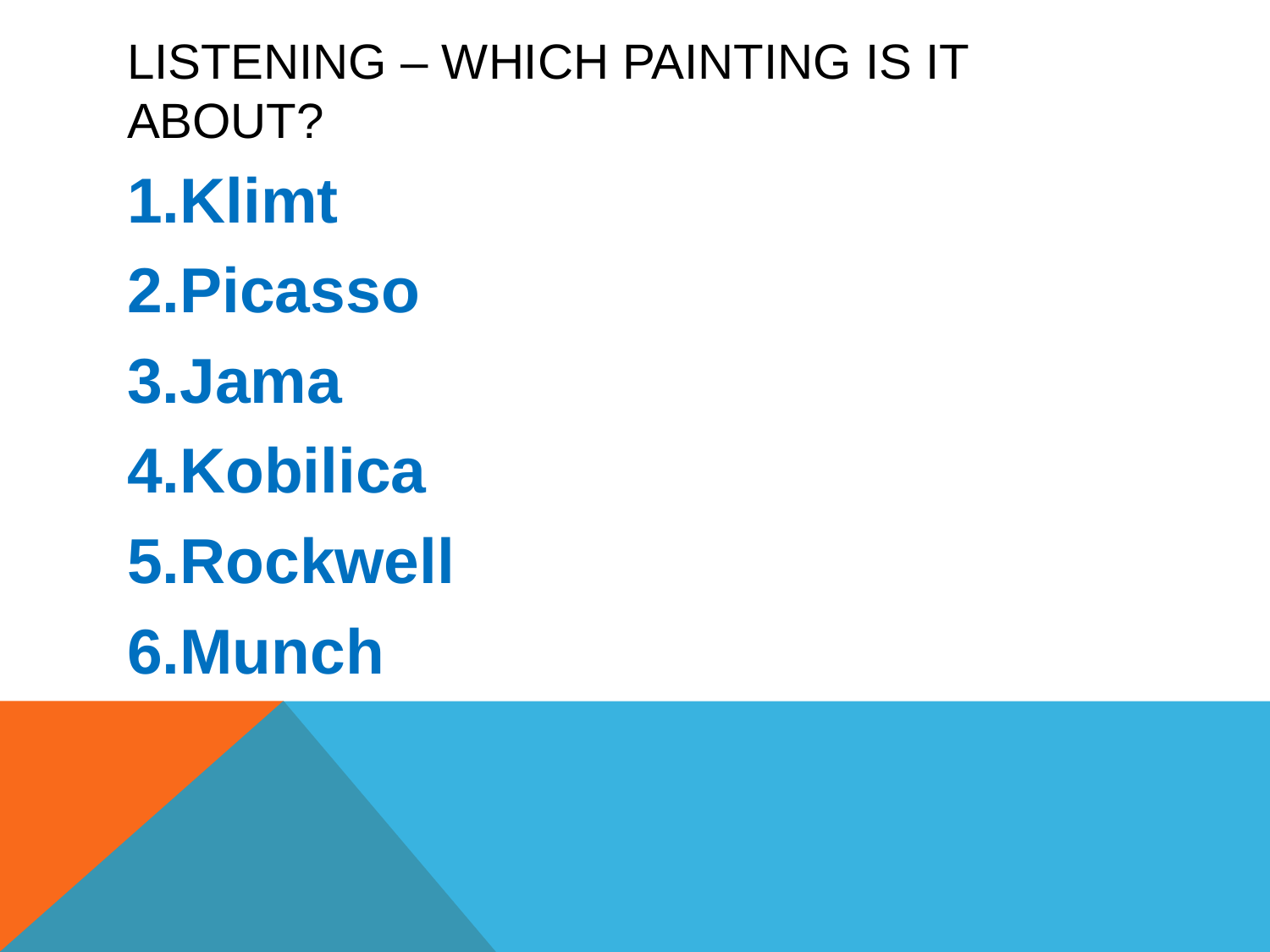

# Listening – which painting is it about?
Klimt
Picasso
Jama
Kobilica
Rockwell
Munch